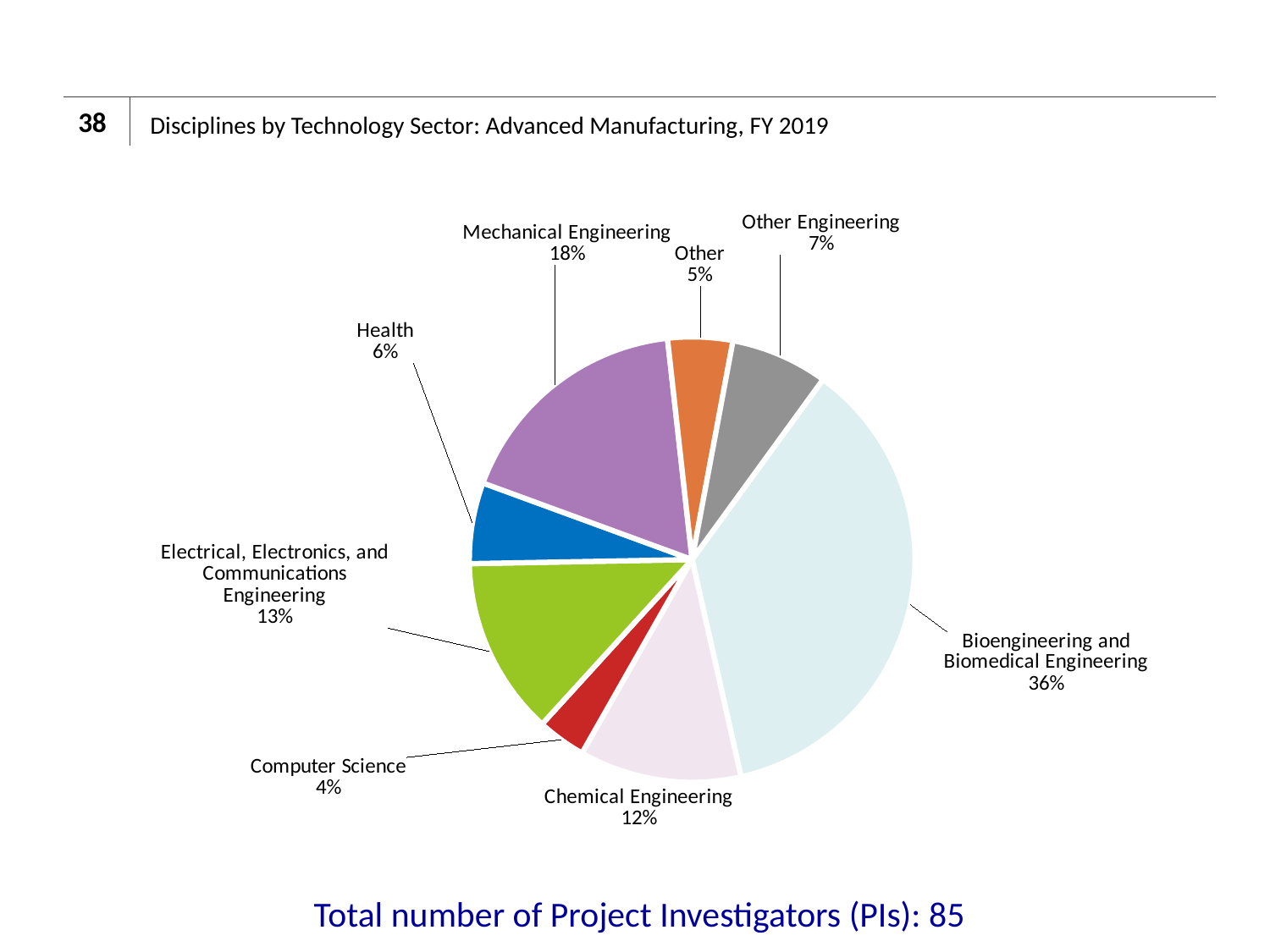

38
# Disciplines by Technology Sector: Advanced Manufacturing, FY 2019

### Chart

| Category |  |  |
|---|---|---|
| Agriculture | 0.0 | 0.0 |
| Bioengineering and Biomedical Engineering | 31.0 | 0.36 |
| Chemical Engineering | 10.0 | 0.12 |
| Civil Engineering | 0.0 | 0.0 |
| Computer Science | 3.0 | 0.04 |
| Education | 0.0 | 0.0 |
| Electrical, Electronics, and Communications Engineering | 11.0 | 0.13 |
| Health | 5.0 | 0.06 |
| Mathematics and Physical Sciences | 0.0 | 0.0 |
| Mechanical Engineering | 15.0 | 0.18 |
| Other | 4.0 | 0.05 |
| Other Engineering | 6.0 | 0.07 |
| Social Sciences | 0.0 | 0.0 |
Total number of Project Investigators (PIs): 85